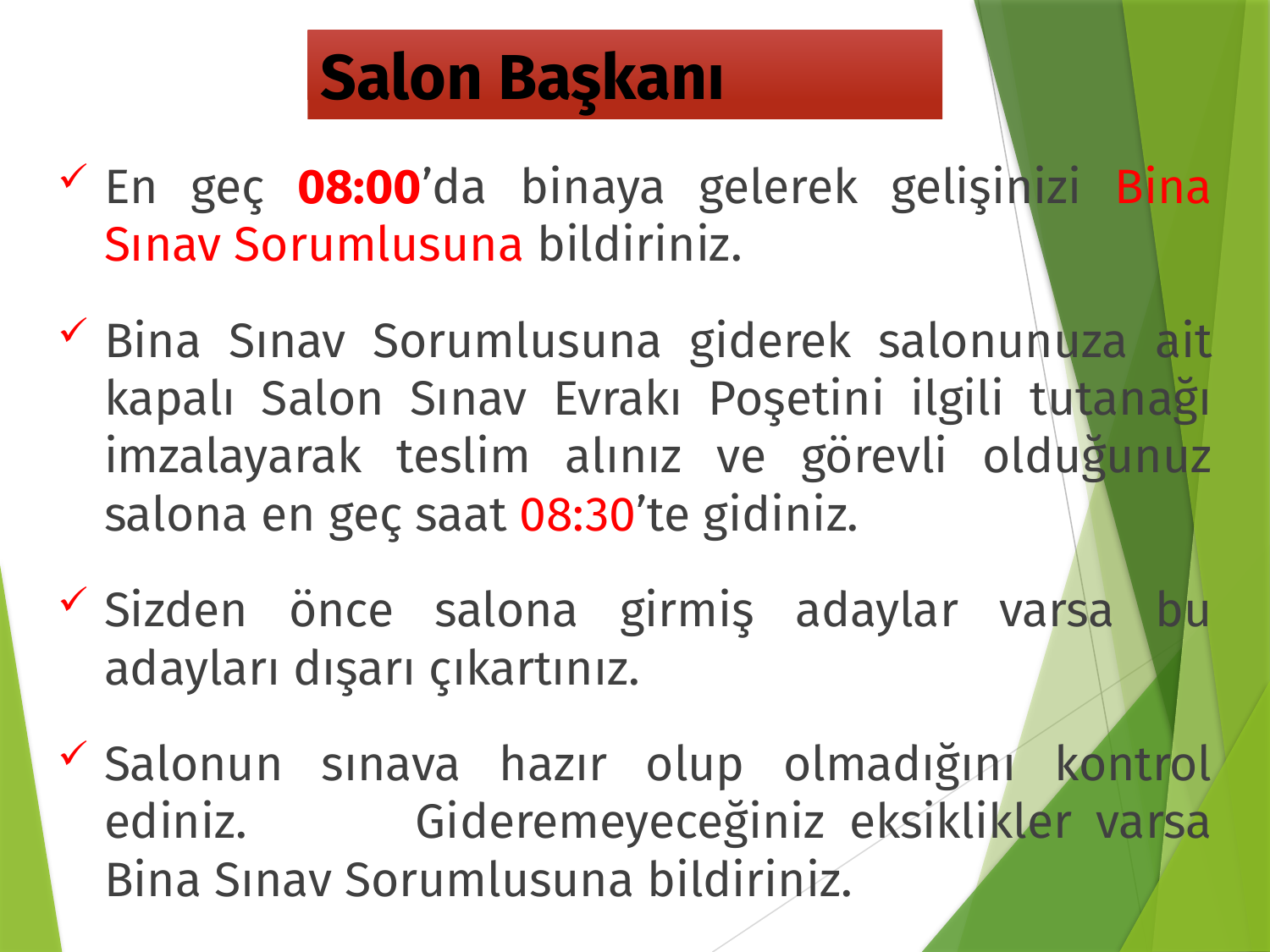

# Salon Başkanı
En geç 08:00’da binaya gelerek gelişinizi Bina Sınav Sorumlusuna bildiriniz.
Bina Sınav Sorumlusuna giderek salonunuza ait kapalı Salon Sınav Evrakı Poşetini ilgili tutanağı imzalayarak teslim alınız ve görevli olduğunuz salona en geç saat 08:30’te gidiniz.
Sizden önce salona girmiş adaylar varsa bu adayları dışarı çıkartınız.
Salonun sınava hazır olup olmadığını kontrol ediniz.       Gideremeyeceğiniz eksiklikler varsa Bina Sınav Sorumlusuna bildiriniz.